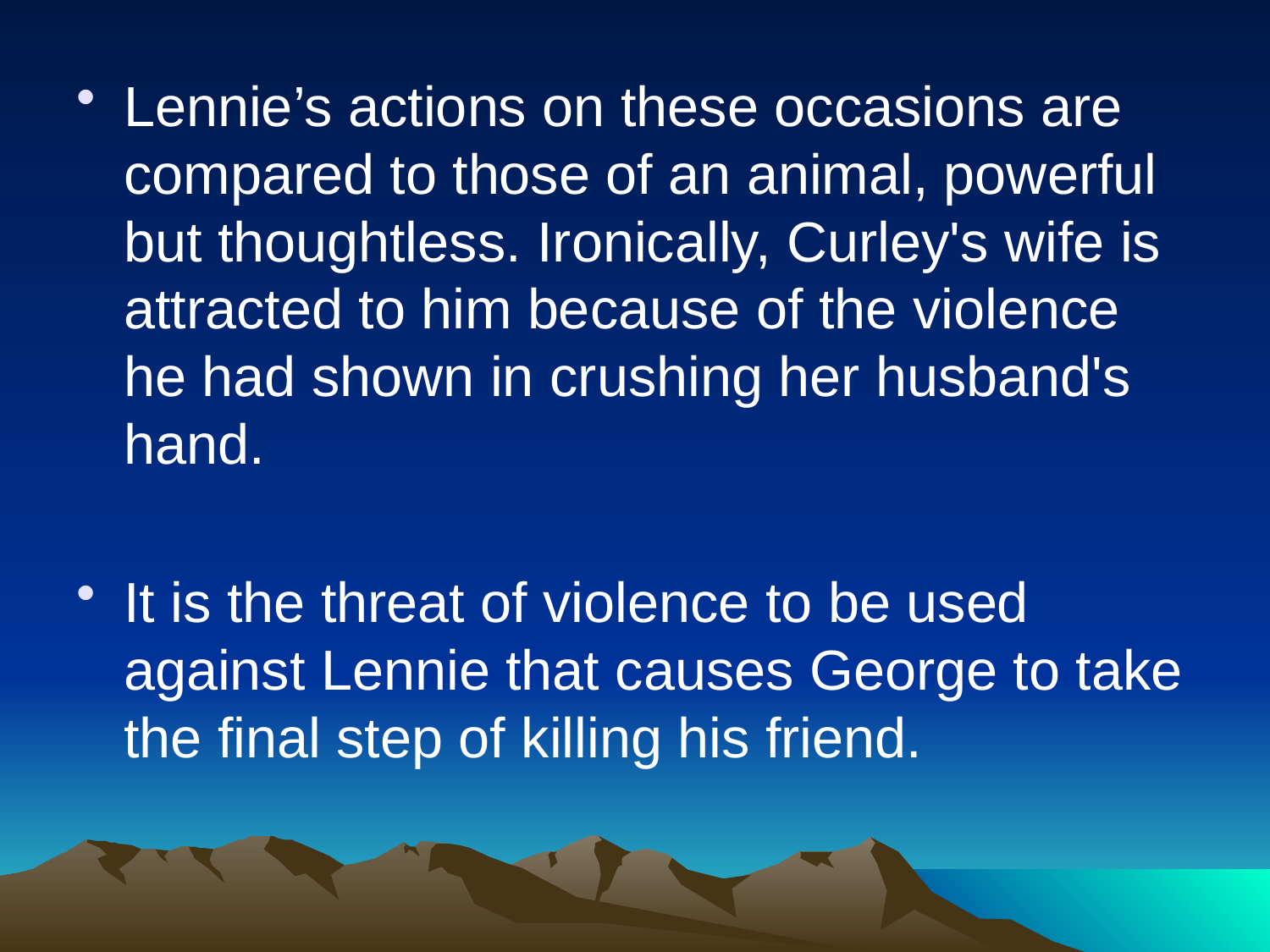

Lennie’s actions on these occasions are compared to those of an animal, powerful but thoughtless. Ironically, Curley's wife is attracted to him because of the violence he had shown in crushing her husband's hand.

It is the threat of violence to be used against Lennie that causes George to take the final step of killing his friend.